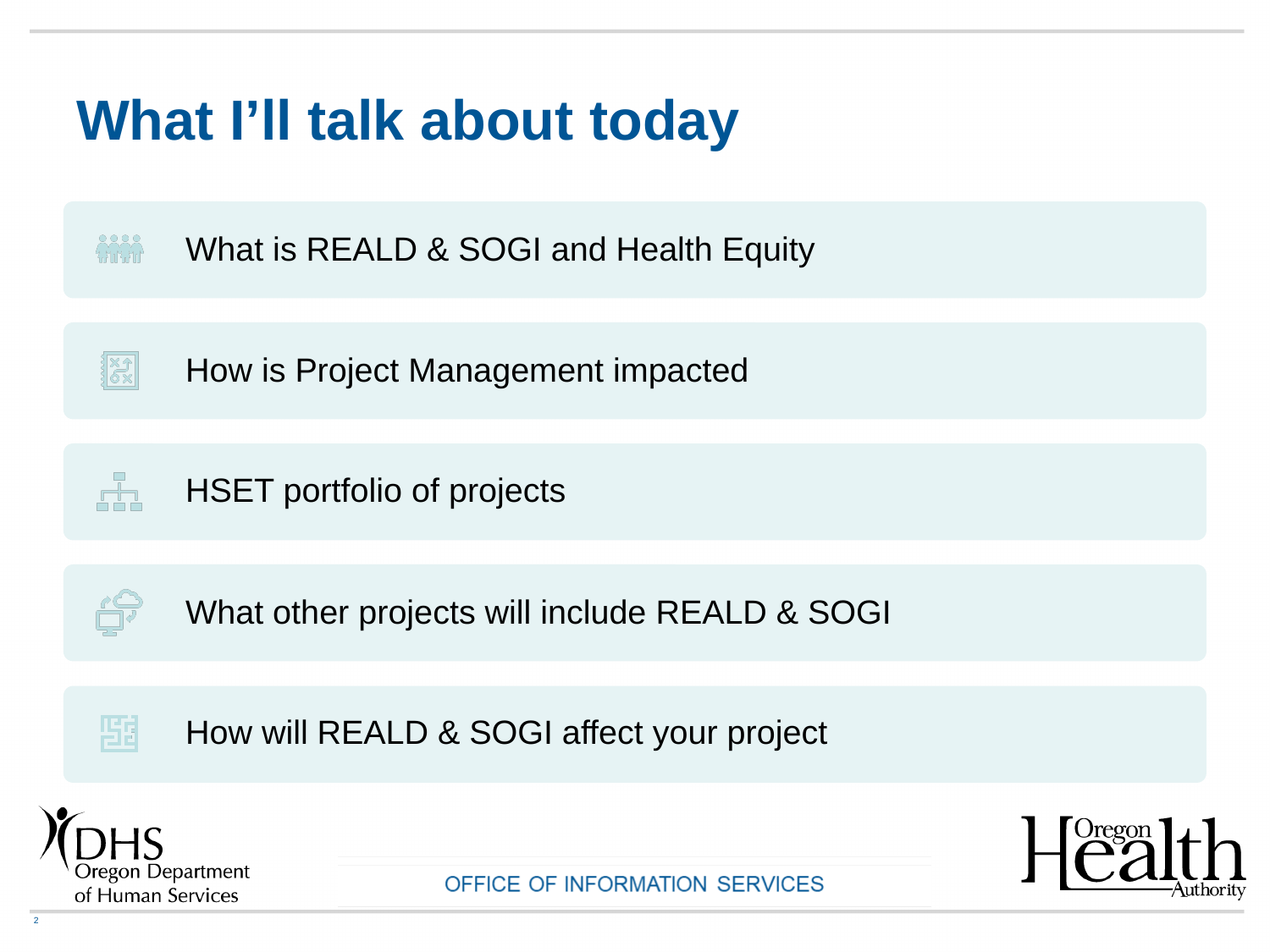

# What I’ll talk about today
What is REALD & SOGI and Health Equity
How is Project Management impacted
HSET portfolio of projects
What other projects will include REALD & SOGI
How will REALD & SOGI affect your project
2